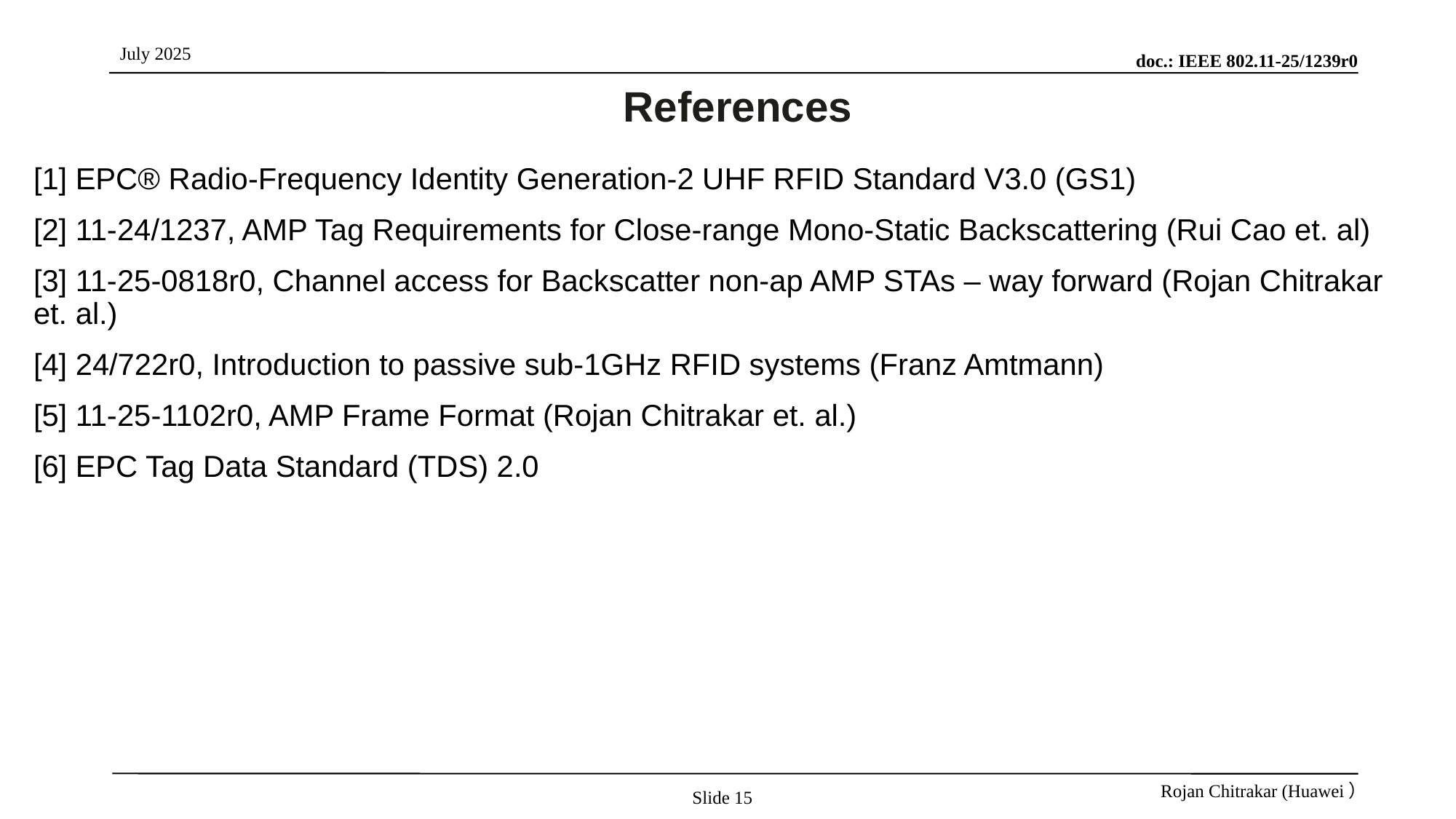

# References
[1] EPC® Radio-Frequency Identity Generation-2 UHF RFID Standard V3.0 (GS1)
[2] 11-24/1237, AMP Tag Requirements for Close-range Mono-Static Backscattering (Rui Cao et. al)
[3] 11-25-0818r0, Channel access for Backscatter non-ap AMP STAs – way forward (Rojan Chitrakar et. al.)
[4] 24/722r0, Introduction to passive sub-1GHz RFID systems (Franz Amtmann)
[5] 11-25-1102r0, AMP Frame Format (Rojan Chitrakar et. al.)
[6] EPC Tag Data Standard (TDS) 2.0
Slide 15